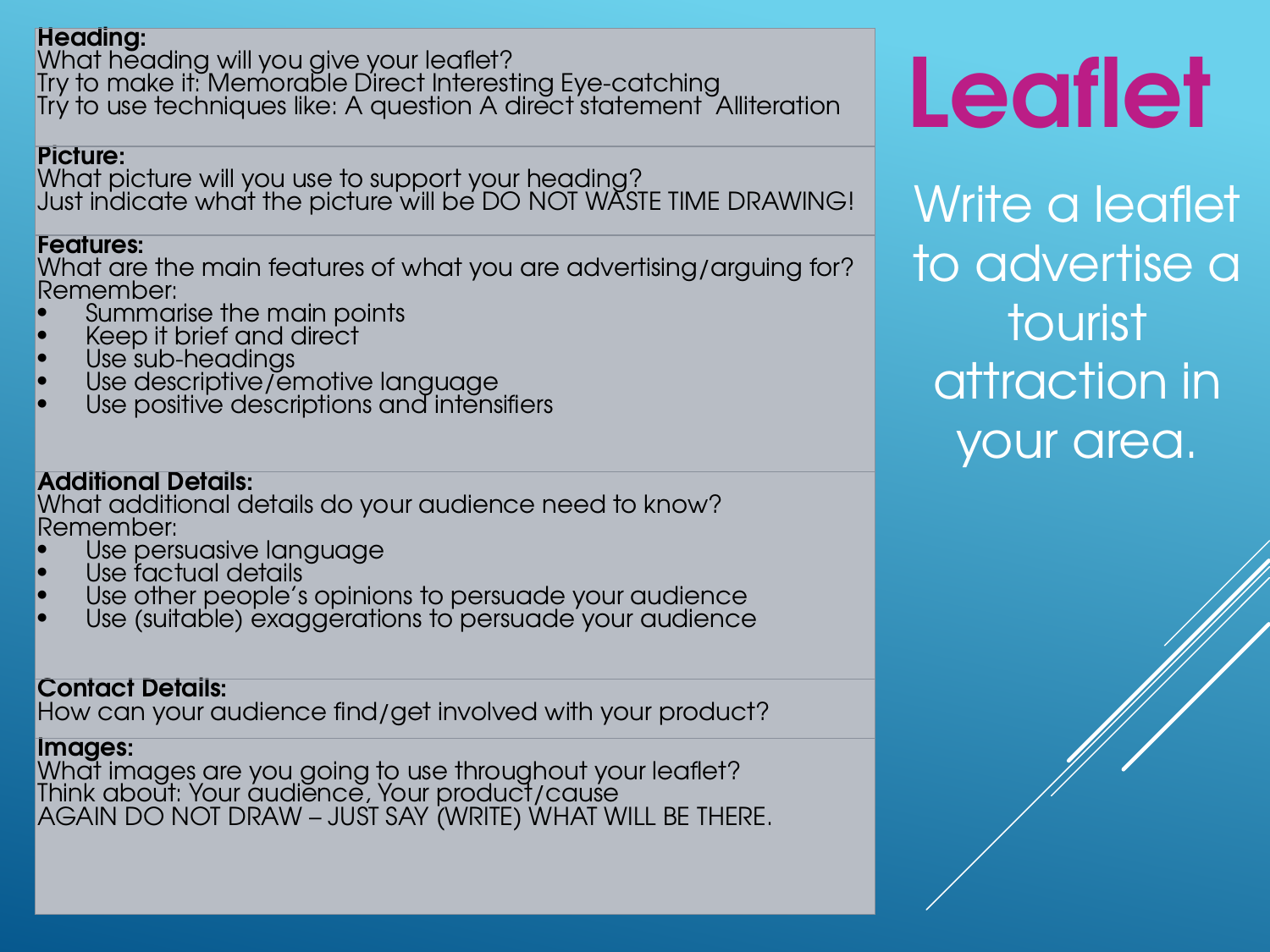

Leaflet
| Heading: What heading will you give your leaflet? Try to make it: Memorable Direct Interesting Eye-catching Try to use techniques like: A question A direct statement Alliteration |
| --- |
| Picture: What picture will you use to support your heading? Just indicate what the picture will be DO NOT WASTE TIME DRAWING! |
| Features: What are the main features of what you are advertising/arguing for? Remember: Summarise the main points Keep it brief and direct Use sub-headings Use descriptive/emotive language Use positive descriptions and intensifiers |
| Additional Details: What additional details do your audience need to know? Remember: Use persuasive language Use factual details Use other people’s opinions to persuade your audience Use (suitable) exaggerations to persuade your audience |
| Contact Details: How can your audience find/get involved with your product? |
| Images: What images are you going to use throughout your leaflet? Think about: Your audience, Your product/cause AGAIN DO NOT DRAW – JUST SAY (WRITE) WHAT WILL BE THERE. |
Write a leaflet to advertise a tourist attraction in your area.